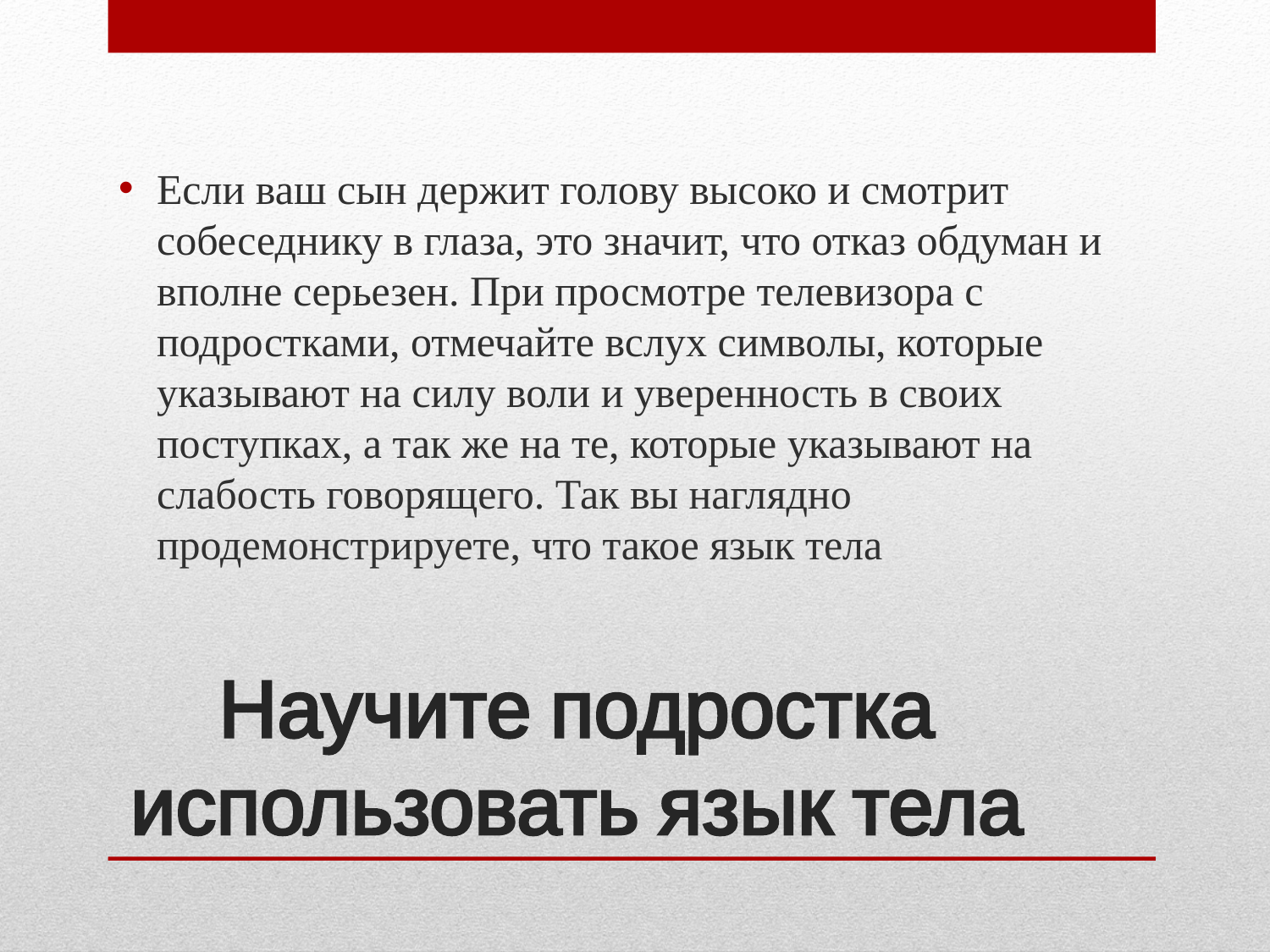

Если ваш сын держит голову высоко и смотрит собеседнику в глаза, это значит, что отказ обдуман и вполне серьезен. При просмотре телевизора с подростками, отмечайте вслух символы, которые указывают на силу воли и уверенность в своих поступках, а так же на те, которые указывают на слабость говорящего. Так вы наглядно продемонстрируете, что такое язык тела
# Научите подростка использовать язык тела